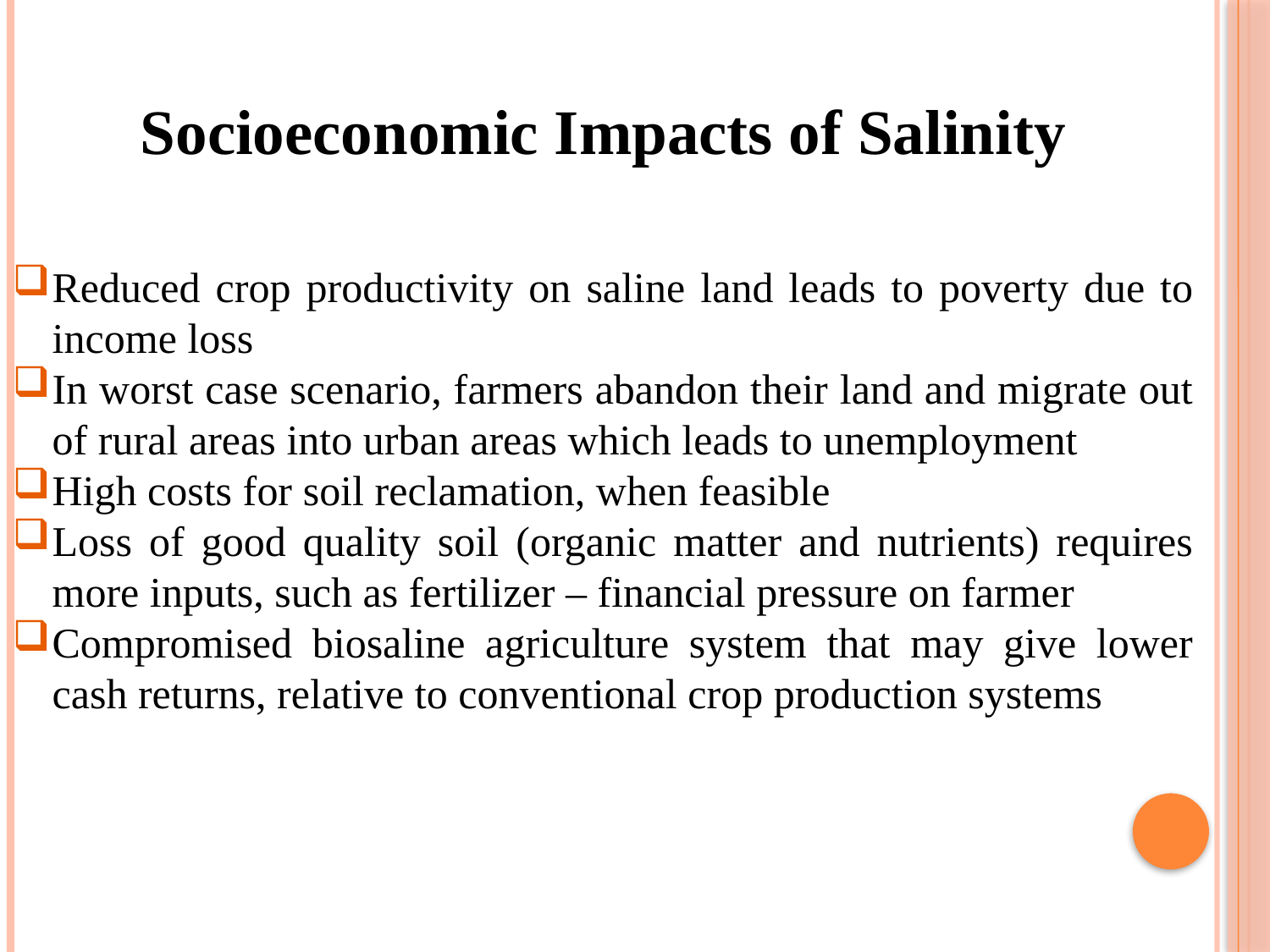

Socioeconomic Impacts of Salinity
Reduced crop productivity on saline land leads to poverty due to income loss
In worst case scenario, farmers abandon their land and migrate out of rural areas into urban areas which leads to unemployment
High costs for soil reclamation, when feasible
Loss of good quality soil (organic matter and nutrients) requires more inputs, such as fertilizer – financial pressure on farmer
Compromised biosaline agriculture system that may give lower cash returns, relative to conventional crop production systems